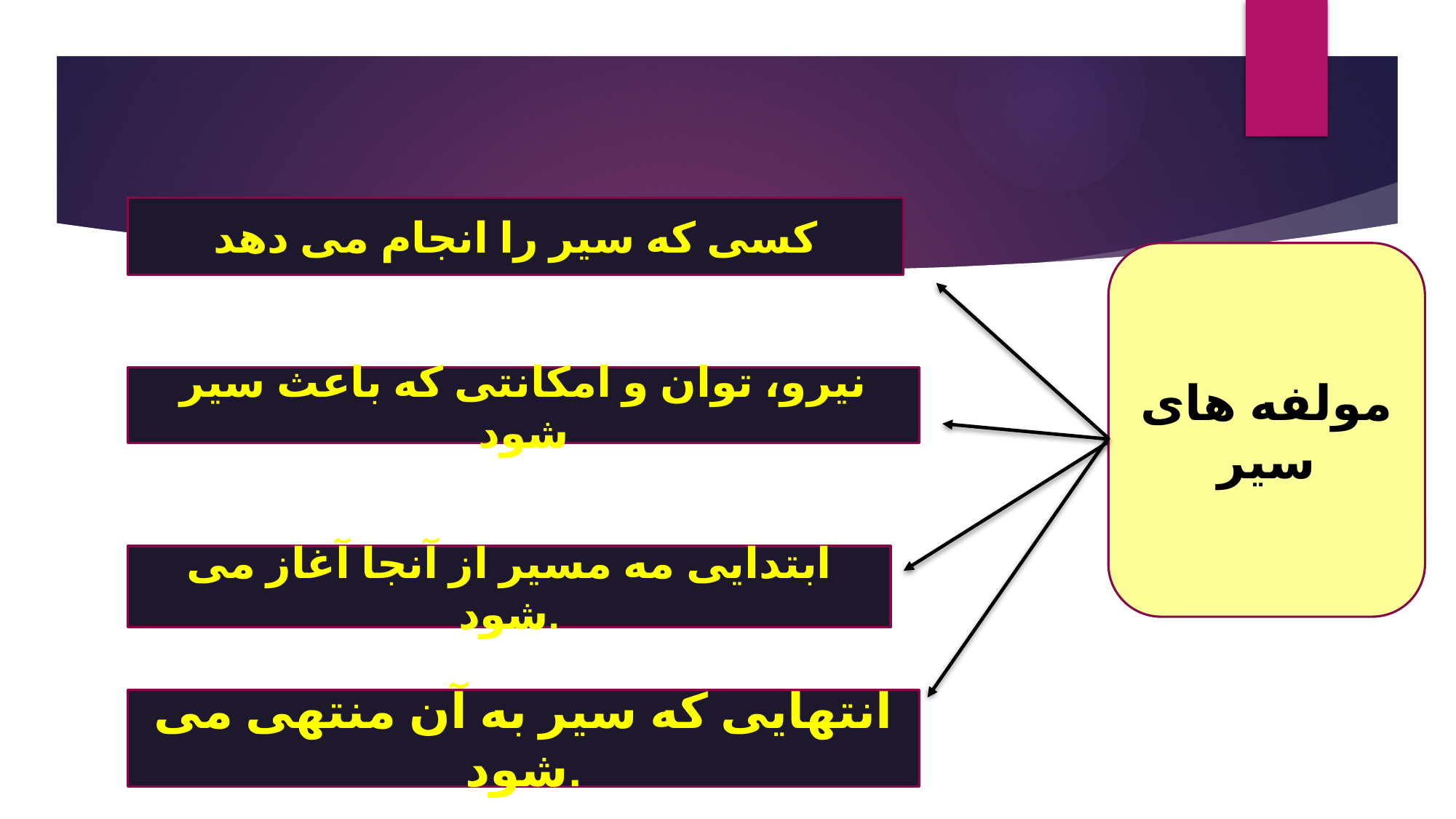

#
کسی که سیر را انجام می دهد
مولفه های سیر

نیرو، توان و امکانتی که باعث سیر شود
ابتدایی مه مسیر از آنجا آغاز می شود.
انتهایی که سیر به آن منتهی می شود.